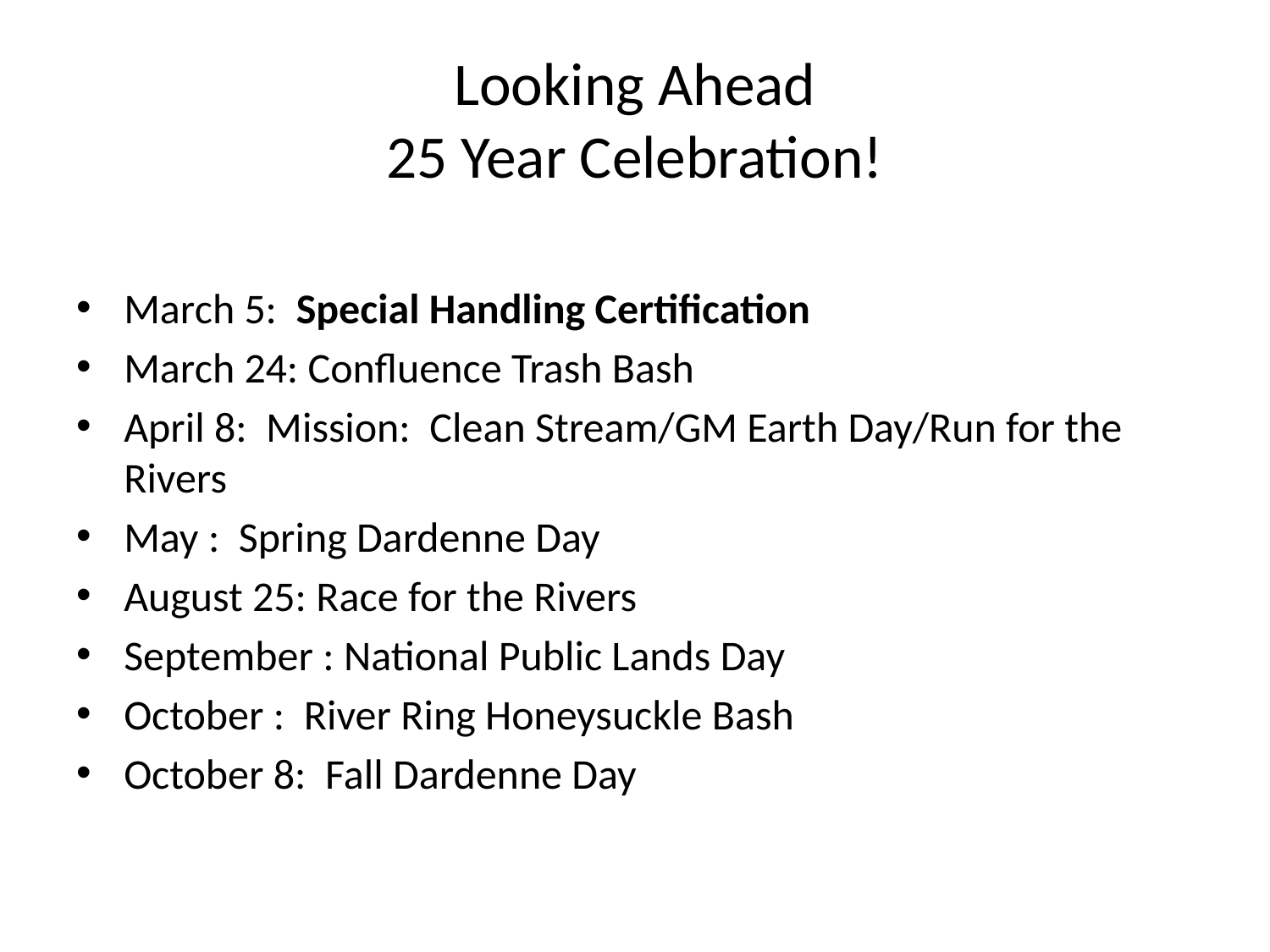

# Looking Ahead 25 Year Celebration!
March 5:  Special Handling Certification
March 24: Confluence Trash Bash
April 8:  Mission:  Clean Stream/GM Earth Day/Run for the Rivers
May :  Spring Dardenne Day
August 25: Race for the Rivers
September : National Public Lands Day
October :  River Ring Honeysuckle Bash
October 8:  Fall Dardenne Day